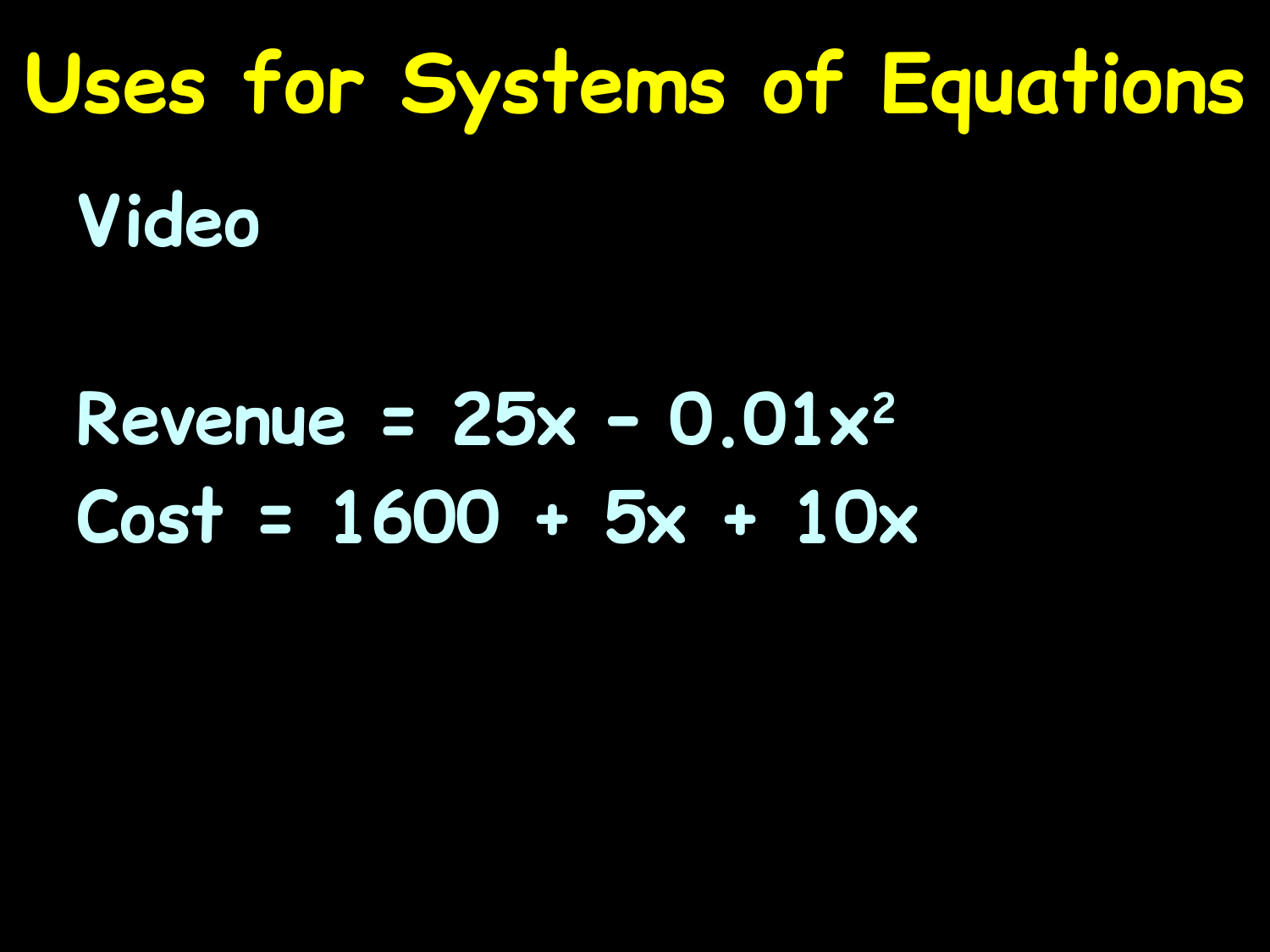

# Uses for Systems of Equations
Video

Revenue = 25x – 0.01x2
Cost = 1600 + 5x + 10x